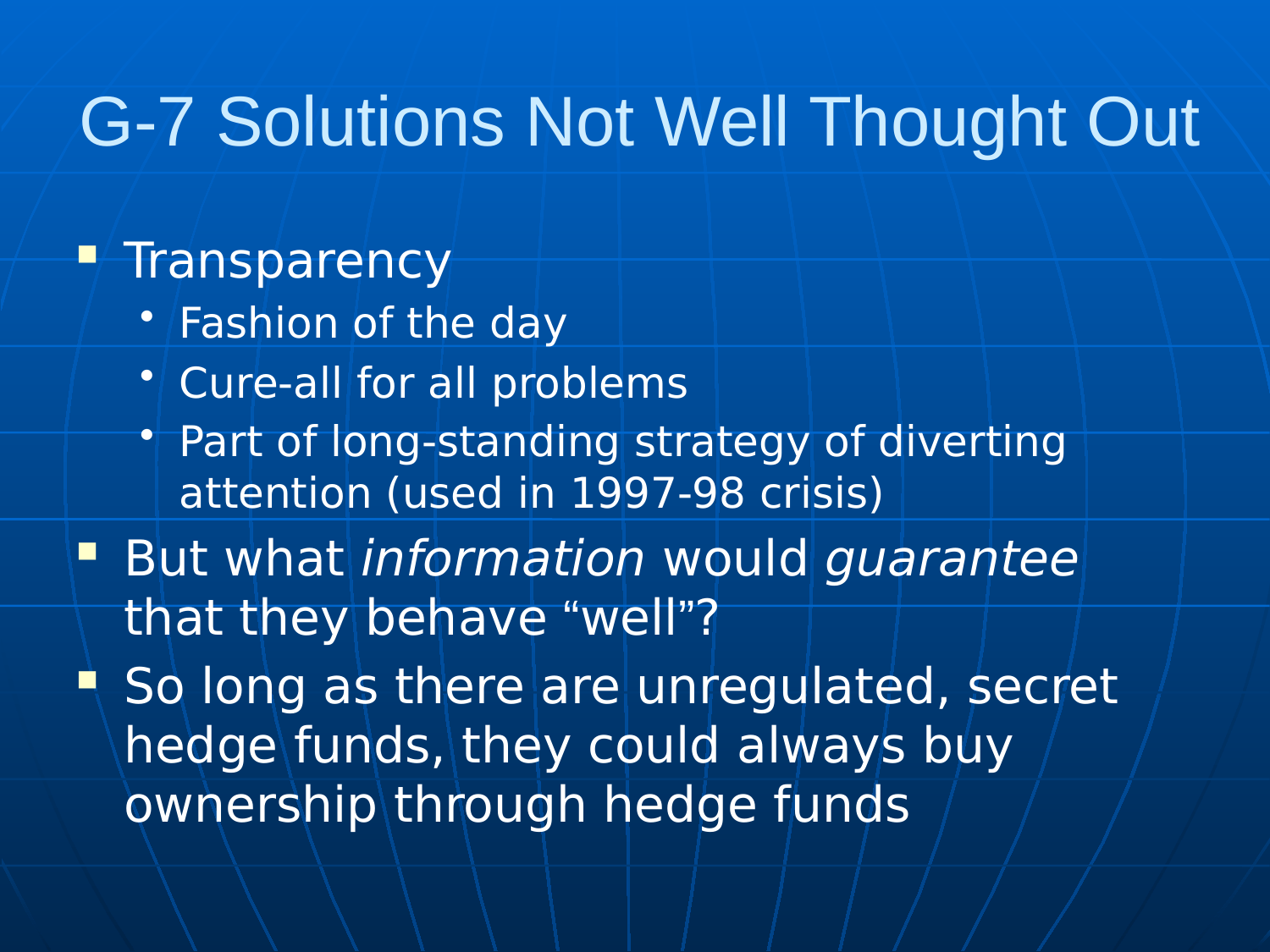

# G-7 Solutions Not Well Thought Out
Transparency
Fashion of the day
Cure-all for all problems
Part of long-standing strategy of diverting attention (used in 1997-98 crisis)
But what information would guarantee that they behave “well”?
So long as there are unregulated, secret hedge funds, they could always buy ownership through hedge funds